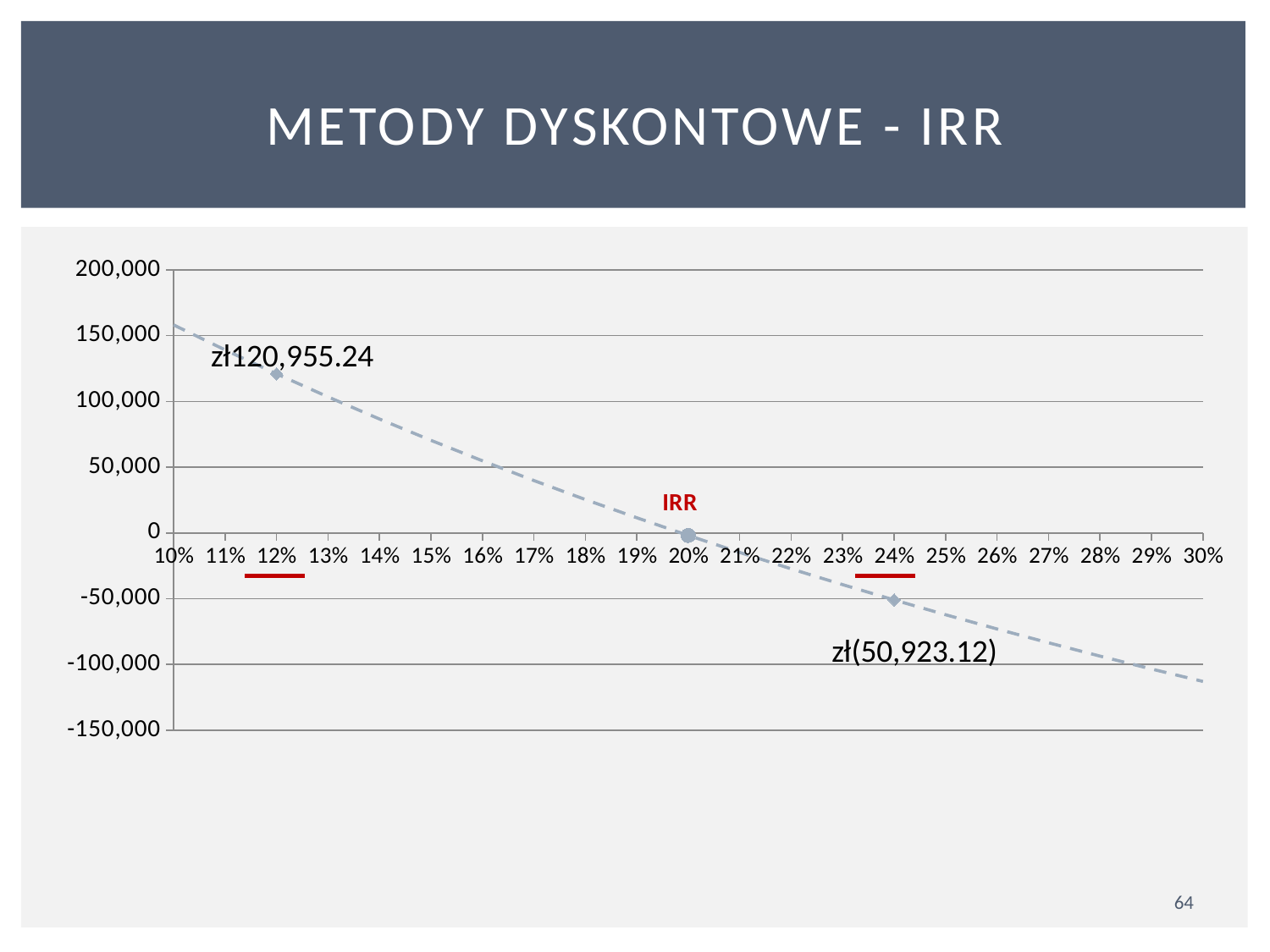

# METODY DYSKONTOWE - IRR

### Chart

| Category |  |
|---|---|
| 0.1 | 158157.35388168937 |
| 0.11 | 139179.4035298929 |
| 0.12 | 120955.24046900077 |
| 0.13 | 103446.25230854133 |
| 0.14000000000000001 | 86616.19377169188 |
| 0.15 | 70431.01960228058 |
| 0.16 | 54858.73073224723 |
| 0.17 | 39869.232545843115 |
| 0.18 | 25434.204188379575 |
| 0.19 | 11526.977967361687 |
| 0.2 | -1877.572016460821 |
| 0.21 | -14803.132790030213 |
| 0.22 | -27272.04769039119 |
| 0.23 | -39305.40445291414 |
| 0.24 | -50923.116790993954 |
| 0.25 | -62144.0 |
| 0.26 | -72985.84107054595 |
| 0.27 | -83465.46375305508 |
| 0.28000000000000003 | -93598.78897666931 |
| 0.28999999999999998 | -103400.89099032513 |
| 0.3 | -112886.04956193629 |
64